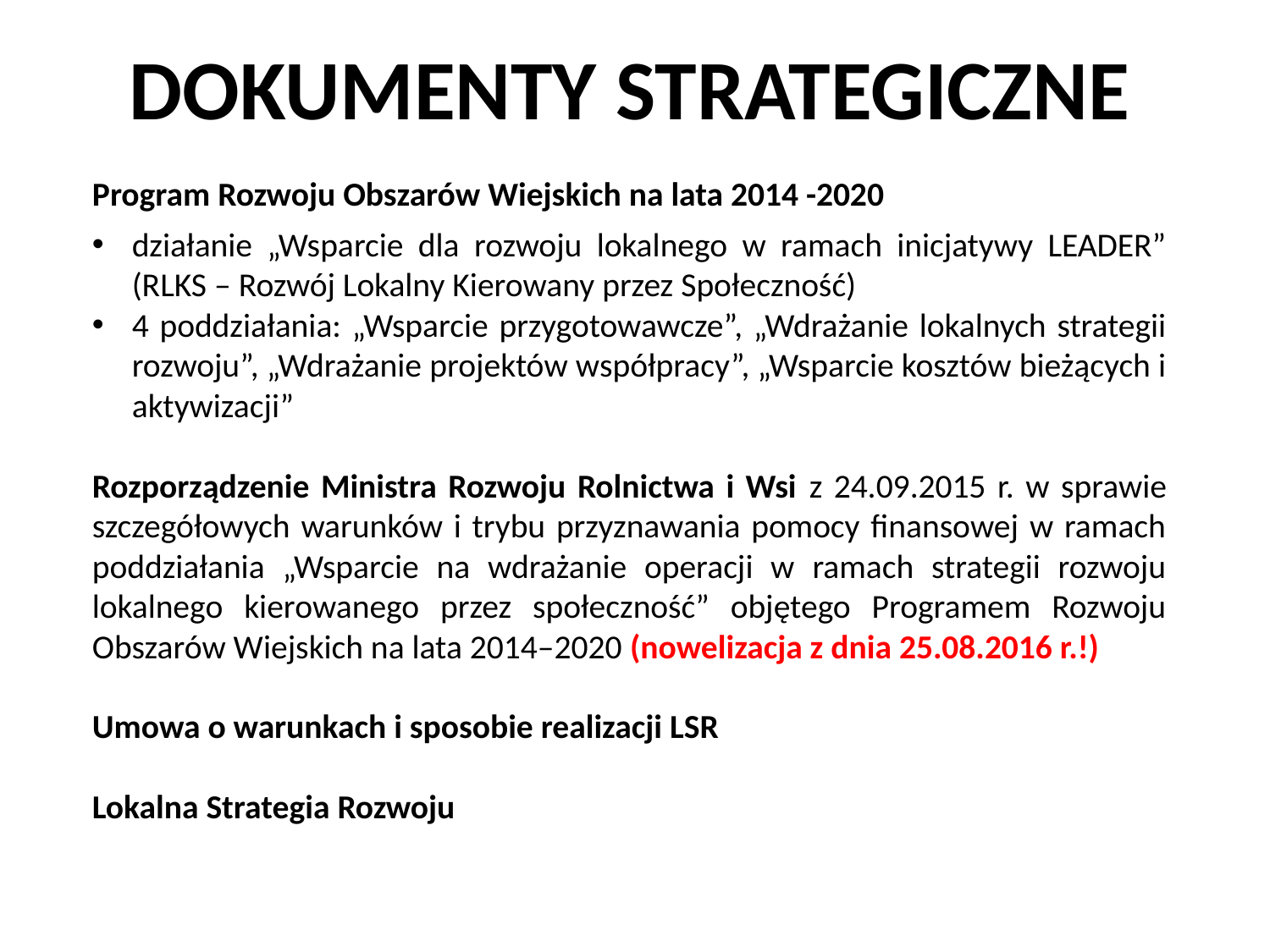

DOKUMENTY STRATEGICZNE
Program Rozwoju Obszarów Wiejskich na lata 2014 -2020
działanie „Wsparcie dla rozwoju lokalnego w ramach inicjatywy LEADER” (RLKS – Rozwój Lokalny Kierowany przez Społeczność)
4 poddziałania: „Wsparcie przygotowawcze”, „Wdrażanie lokalnych strategii rozwoju”, „Wdrażanie projektów współpracy”, „Wsparcie kosztów bieżących i aktywizacji”

Rozporządzenie Ministra Rozwoju Rolnictwa i Wsi z 24.09.2015 r. w sprawie szczegółowych warunków i trybu przyznawania pomocy finansowej w ramach poddziałania „Wsparcie na wdrażanie operacji w ramach strategii rozwoju lokalnego kierowanego przez społeczność” objętego Programem Rozwoju Obszarów Wiejskich na lata 2014–2020 (nowelizacja z dnia 25.08.2016 r.!)

Umowa o warunkach i sposobie realizacji LSR

Lokalna Strategia Rozwoju